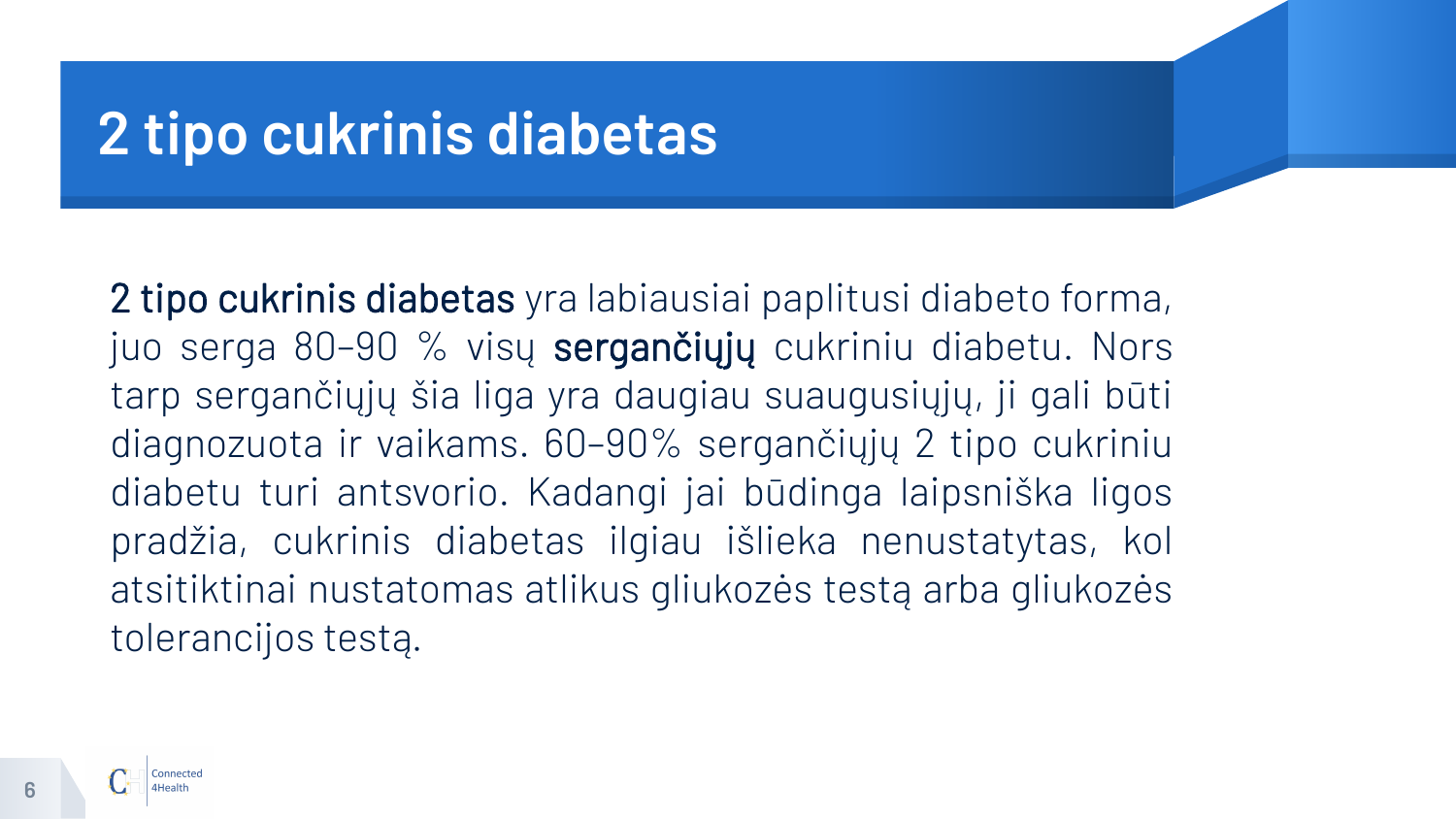

# 2 tipo cukrinis diabetas
2 tipo cukrinis diabetas yra labiausiai paplitusi diabeto forma, juo serga 80–90 % visų sergančiųjų cukriniu diabetu. Nors tarp sergančiųjų šia liga yra daugiau suaugusiųjų, ji gali būti diagnozuota ir vaikams. 60–90% sergančiųjų 2 tipo cukriniu diabetu turi antsvorio. Kadangi jai būdinga laipsniška ligos pradžia, cukrinis diabetas ilgiau išlieka nenustatytas, kol atsitiktinai nustatomas atlikus gliukozės testą arba gliukozės tolerancijos testą.
6